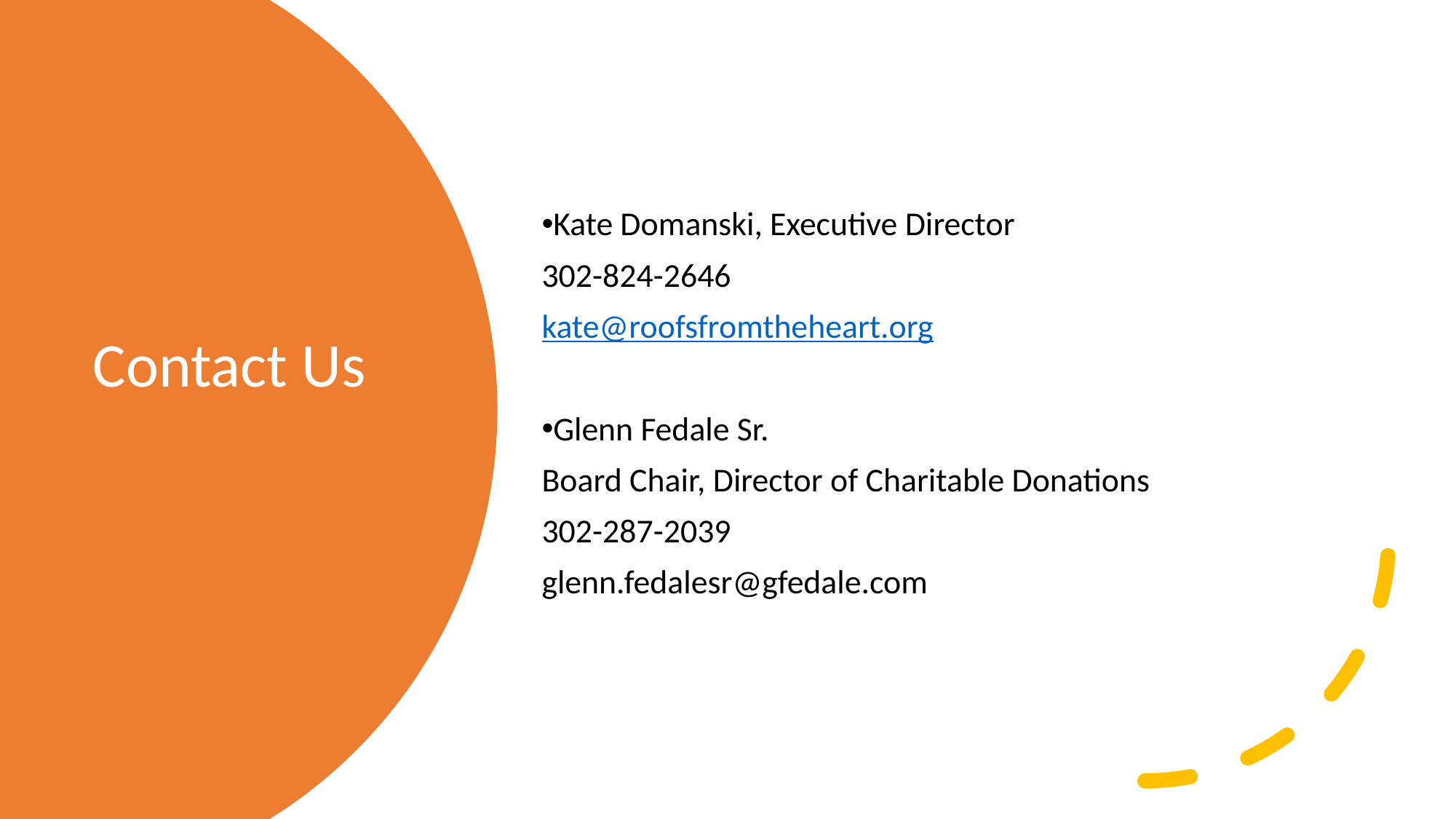

Kate Domanski, Executive Director
302-824-2646
kate@roofsfromtheheart.org

Glenn Fedale Sr.
Board Chair, Director of Charitable Donations
302-287-2039
glenn.fedalesr@gfedale.com
# Contact Us